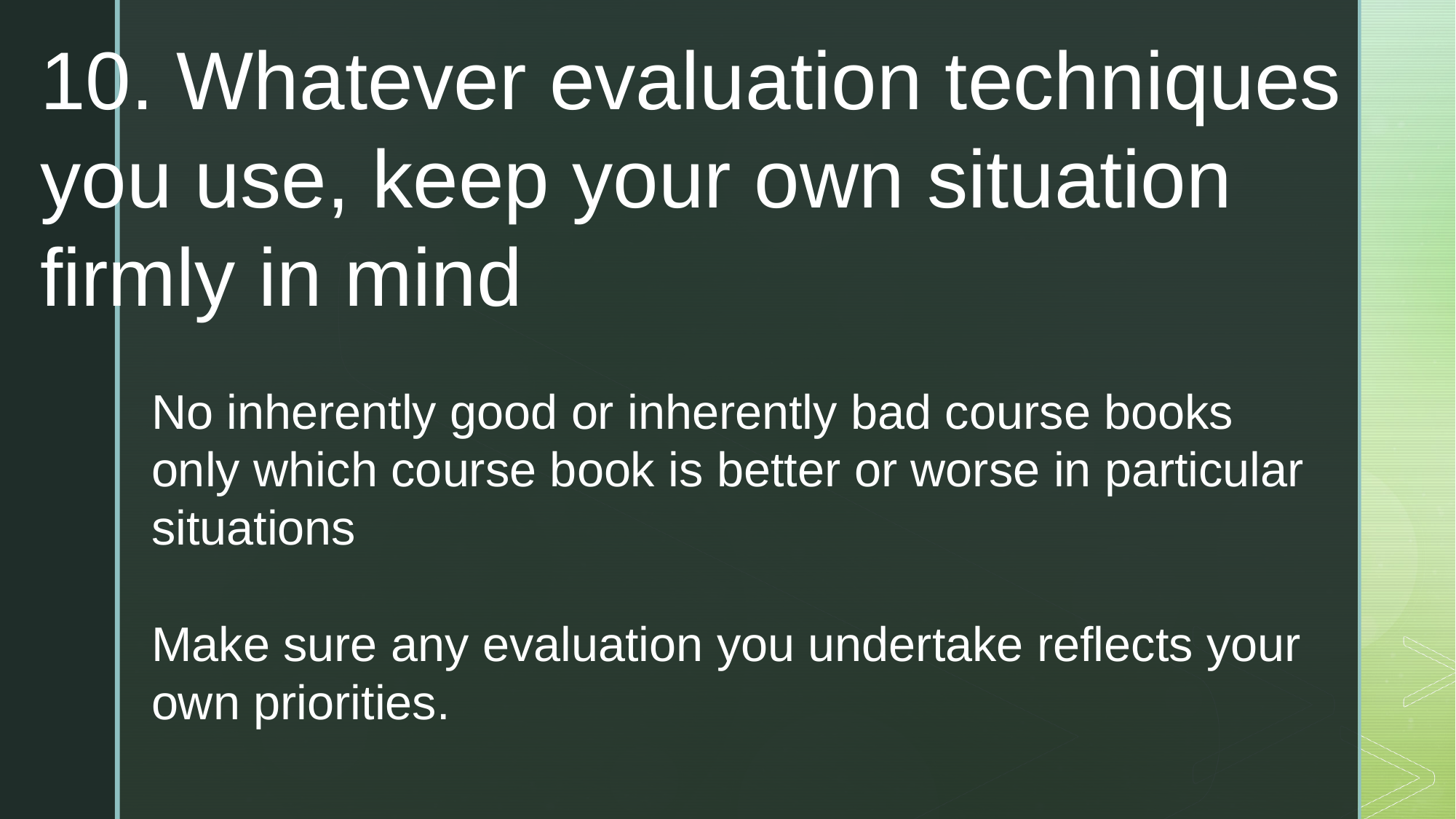

10. Whatever evaluation techniques you use, keep your own situation firmly in mind
No inherently good or inherently bad course books
only which course book is better or worse in particular situations

Make sure any evaluation you undertake reflects your own priorities.